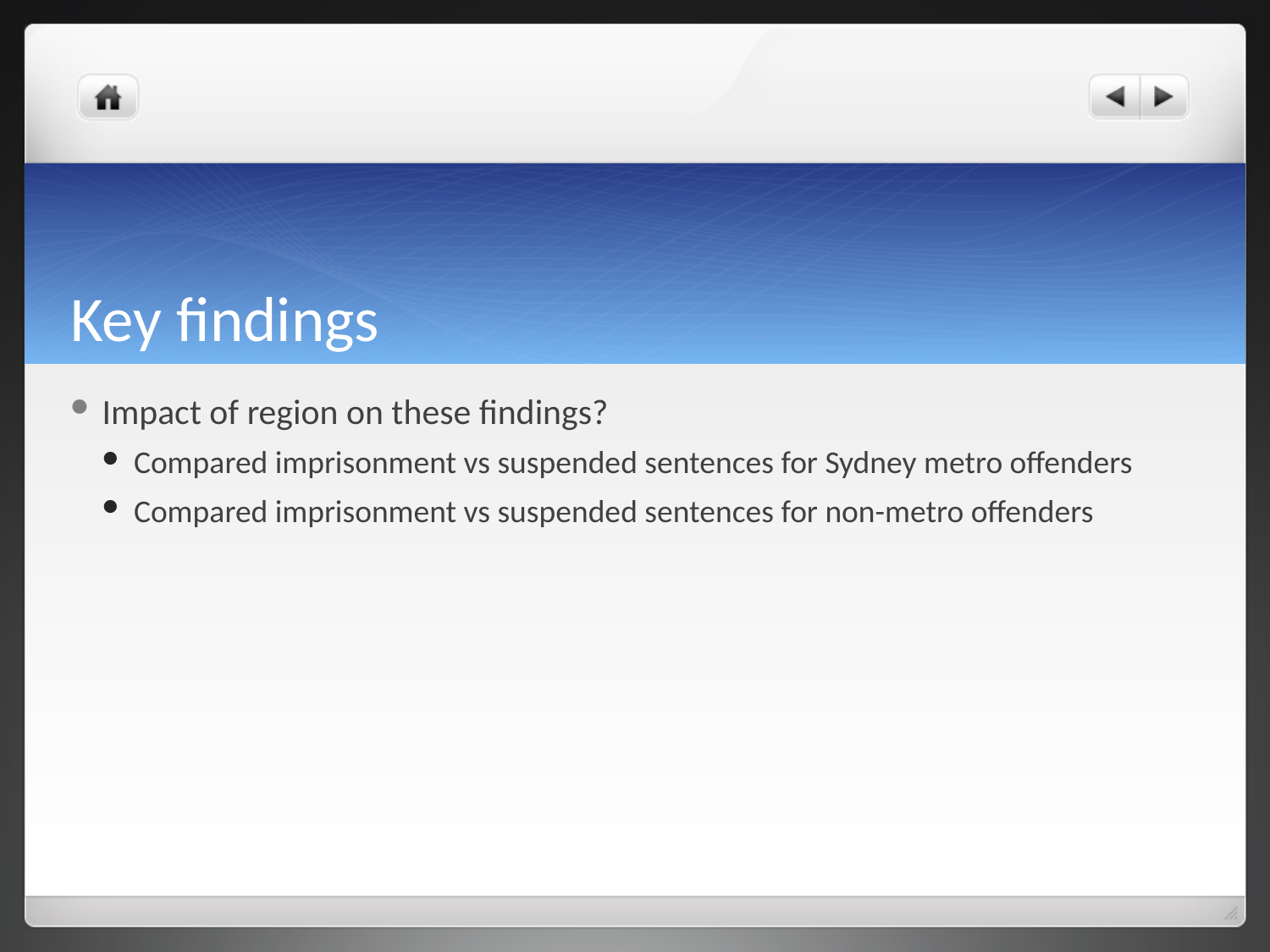

# Key findings
Impact of region on these findings?
Compared imprisonment vs suspended sentences for Sydney metro offenders
Compared imprisonment vs suspended sentences for non-metro offenders